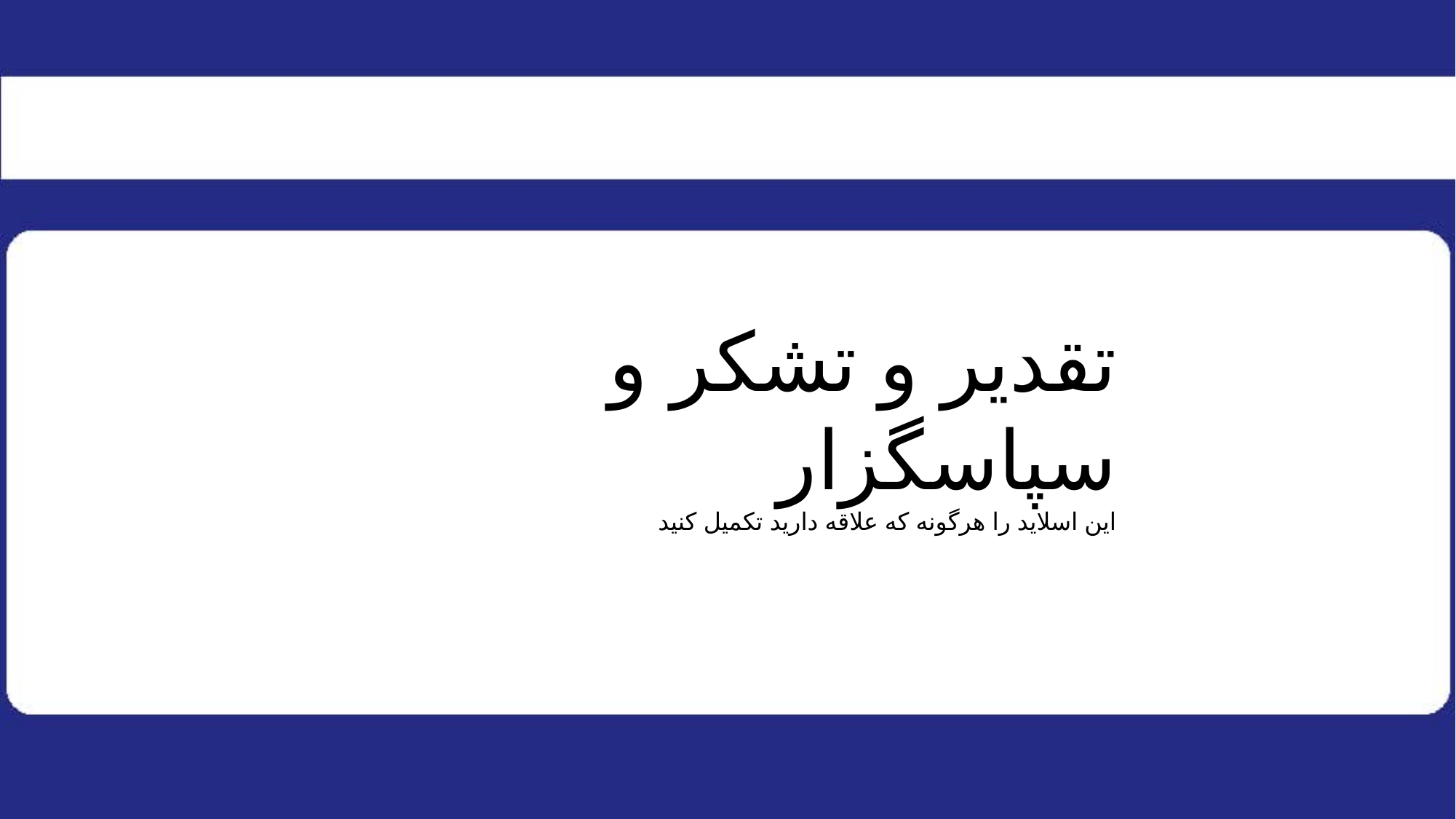

تقدیر و تشکر و سپاسگزار
این اسلاید را هرگونه که علاقه دارید تکمیل کنید